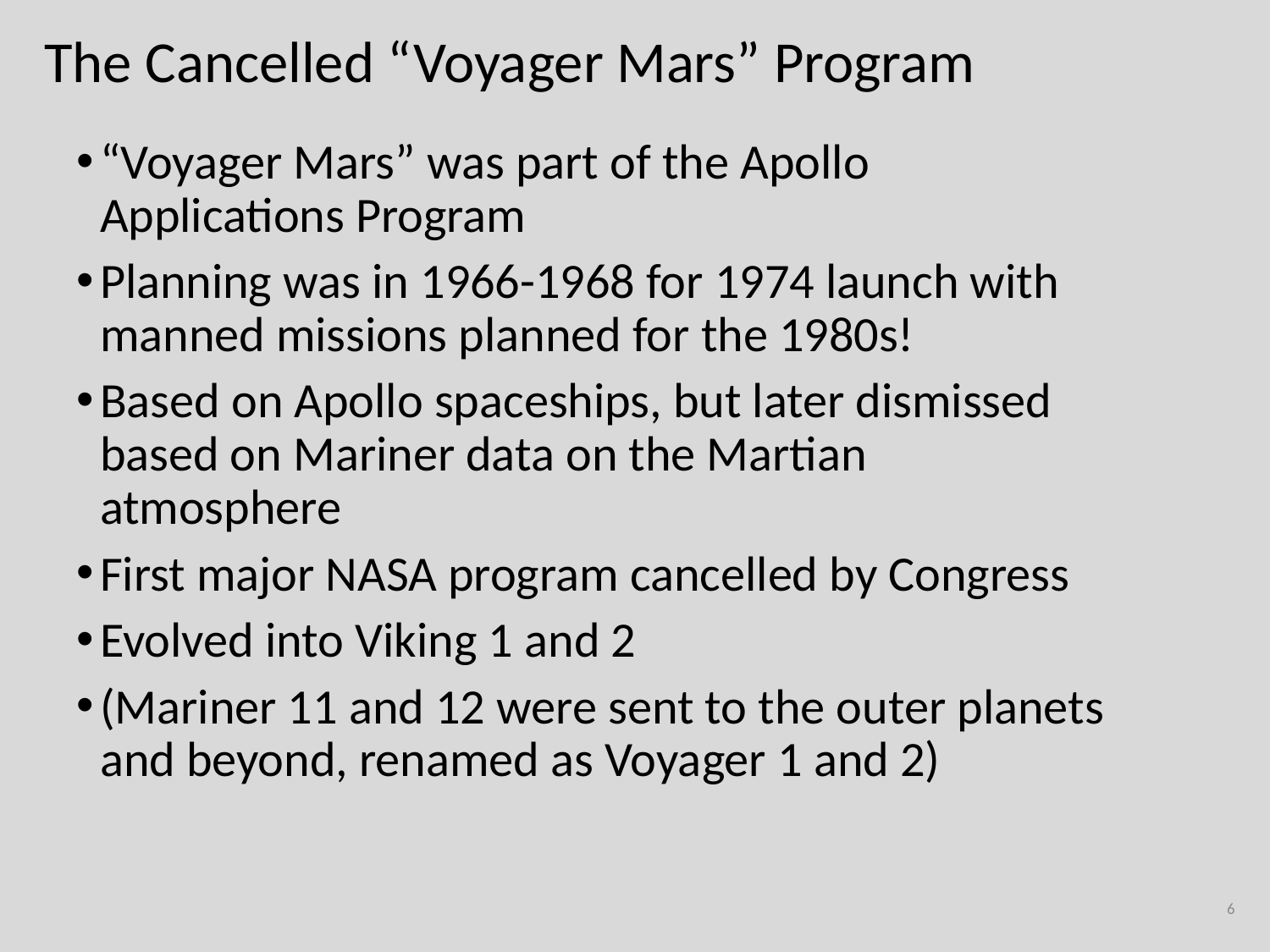

# The Cancelled “Voyager Mars” Program
“Voyager Mars” was part of the Apollo Applications Program
Planning was in 1966-1968 for 1974 launch with manned missions planned for the 1980s!
Based on Apollo spaceships, but later dismissed based on Mariner data on the Martian atmosphere
First major NASA program cancelled by Congress
Evolved into Viking 1 and 2
(Mariner 11 and 12 were sent to the outer planets and beyond, renamed as Voyager 1 and 2)
6